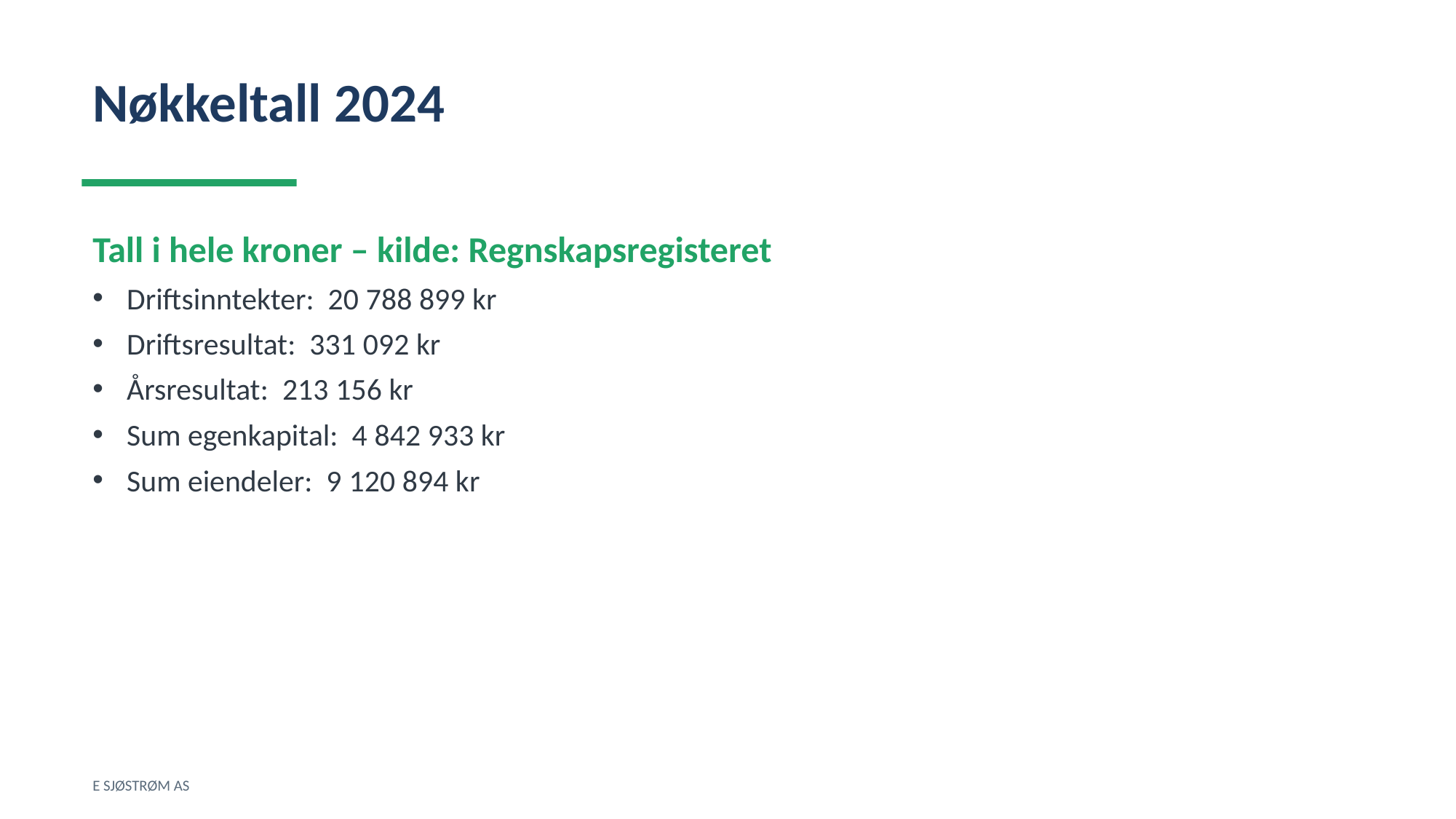

Nøkkeltall 2024

Tall i hele kroner – kilde: Regnskapsregisteret
Driftsinntekter:  20 788 899 kr
Driftsresultat:  331 092 kr
Årsresultat:  213 156 kr
Sum egenkapital:  4 842 933 kr
Sum eiendeler:  9 120 894 kr
E SJØSTRØM AS